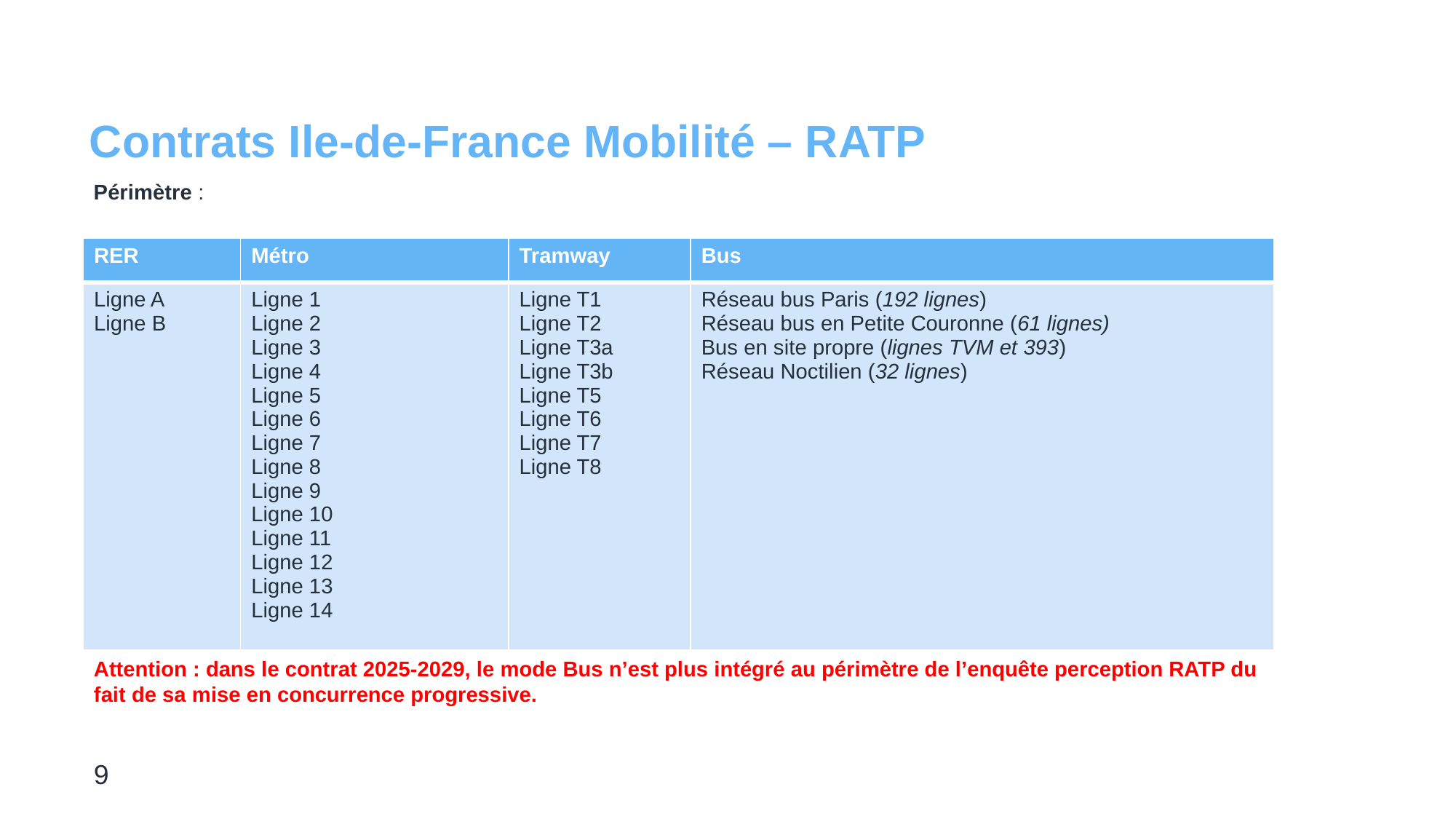

# Contrats Ile-de-France Mobilité – RATP
Périmètre :

| RER | Métro | Tramway | Bus |
| --- | --- | --- | --- |
| Ligne A Ligne B | Ligne 1 Ligne 2 Ligne 3 Ligne 4 Ligne 5 Ligne 6 Ligne 7 Ligne 8 Ligne 9 Ligne 10 Ligne 11 Ligne 12 Ligne 13 Ligne 14 | Ligne T1 Ligne T2 Ligne T3a Ligne T3b Ligne T5 Ligne T6 Ligne T7 Ligne T8 | Réseau bus Paris (192 lignes) Réseau bus en Petite Couronne (61 lignes) Bus en site propre (lignes TVM et 393) Réseau Noctilien (32 lignes) |
Attention : dans le contrat 2025-2029, le mode Bus n’est plus intégré au périmètre de l’enquête perception RATP du fait de sa mise en concurrence progressive.
9